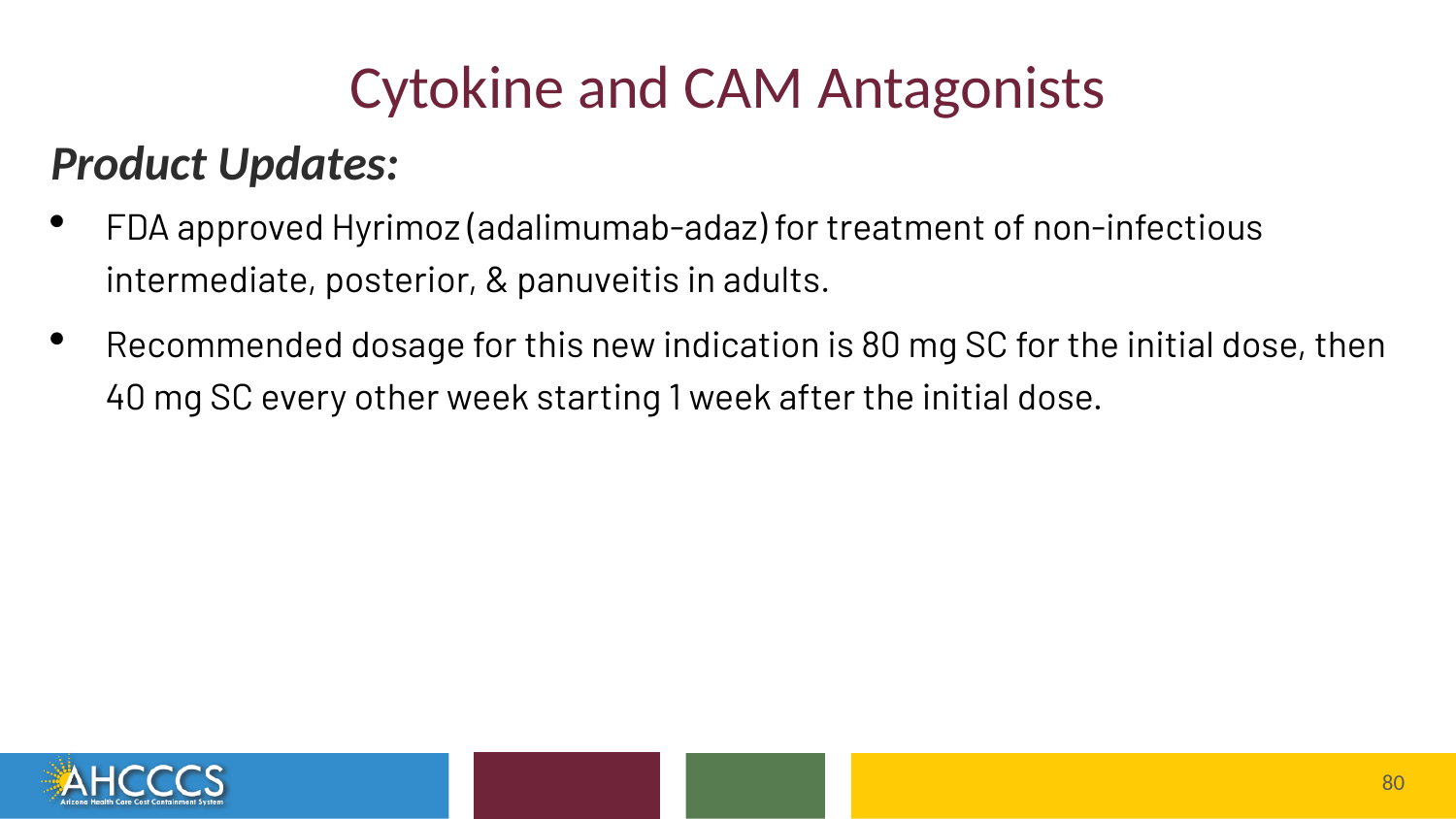

# Cytokine/CAM Agents
Cytokine and CAM Antagonists
Product Updates:
FDA approved Hyrimoz (adalimumab-adaz) for treatment of non-infectious intermediate, posterior, & panuveitis in adults.
Recommended dosage for this new indication is 80 mg SC for the initial dose, then 40 mg SC every other week starting 1 week after the initial dose.